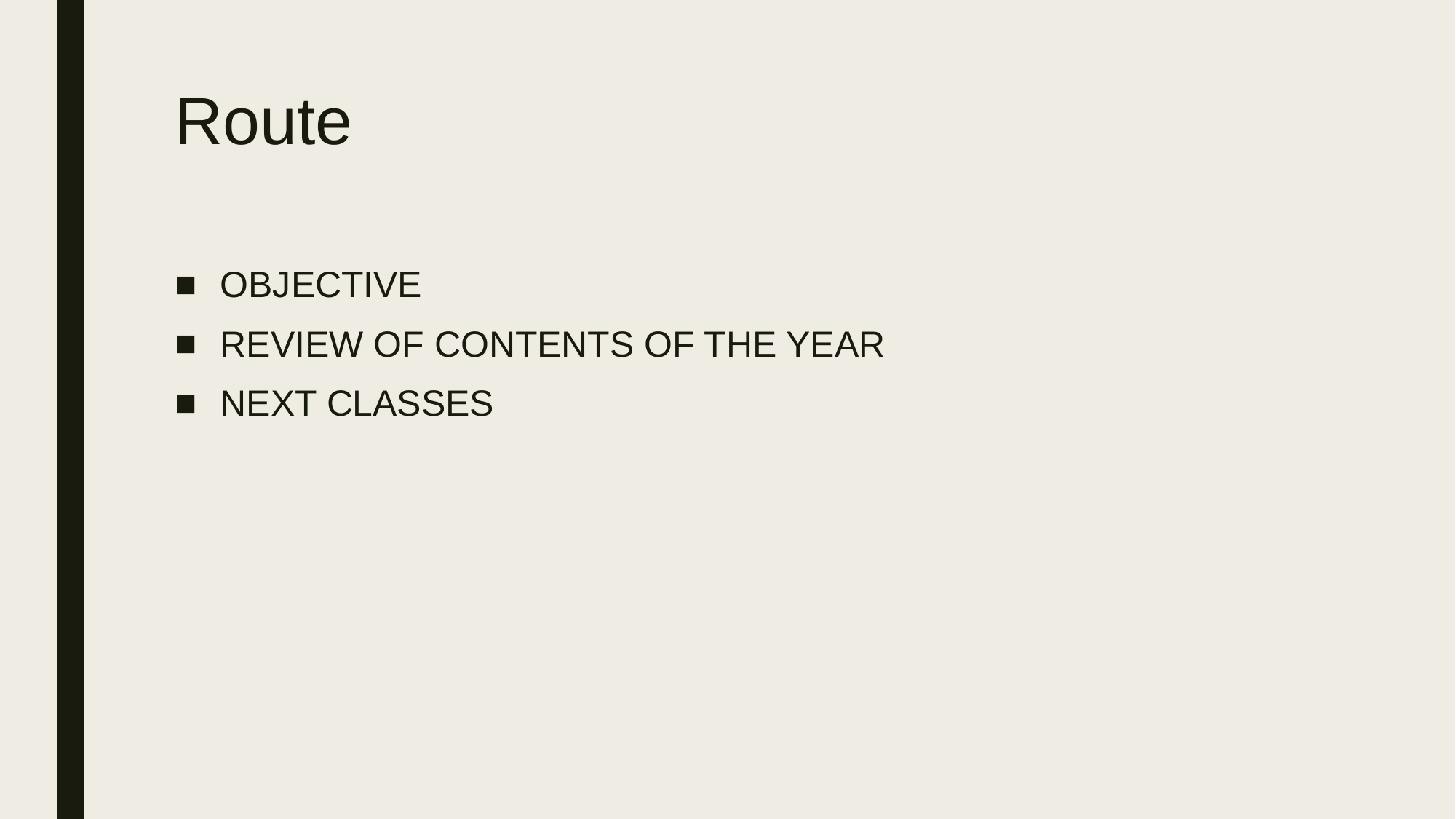

# Route
OBJECTIVE
REVIEW OF CONTENTS OF THE YEAR
NEXT CLASSES